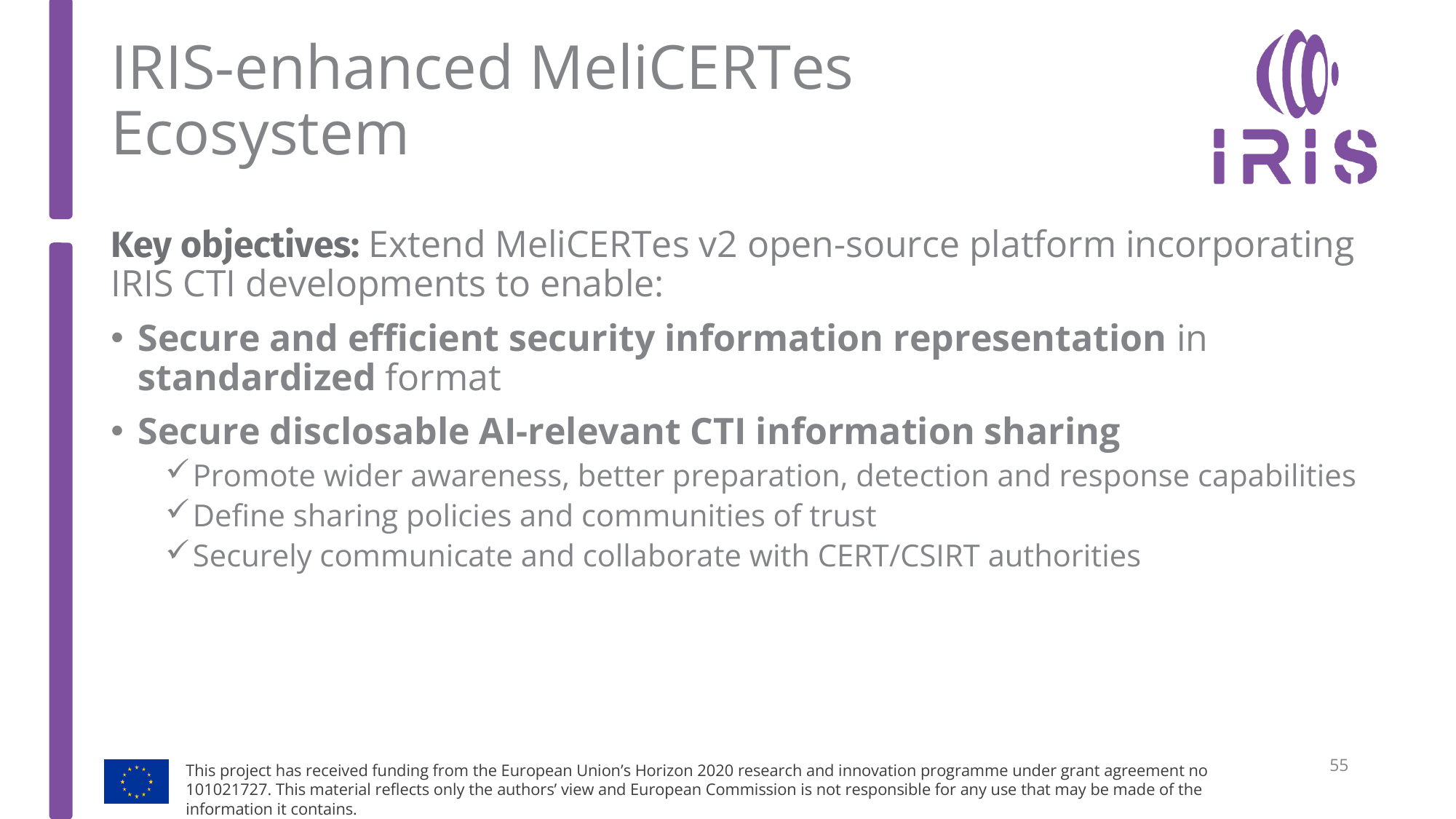

# IRIS-enhanced MeliCERTes Ecosystem
Key objectives: Extend MeliCERTes v2 open-source platform incorporating IRIS CTI developments to enable:
Secure and efficient security information representation in standardized format
Secure disclosable AI-relevant CTI information sharing
Promote wider awareness, better preparation, detection and response capabilities
Define sharing policies and communities of trust
Securely communicate and collaborate with CERT/CSIRT authorities

55